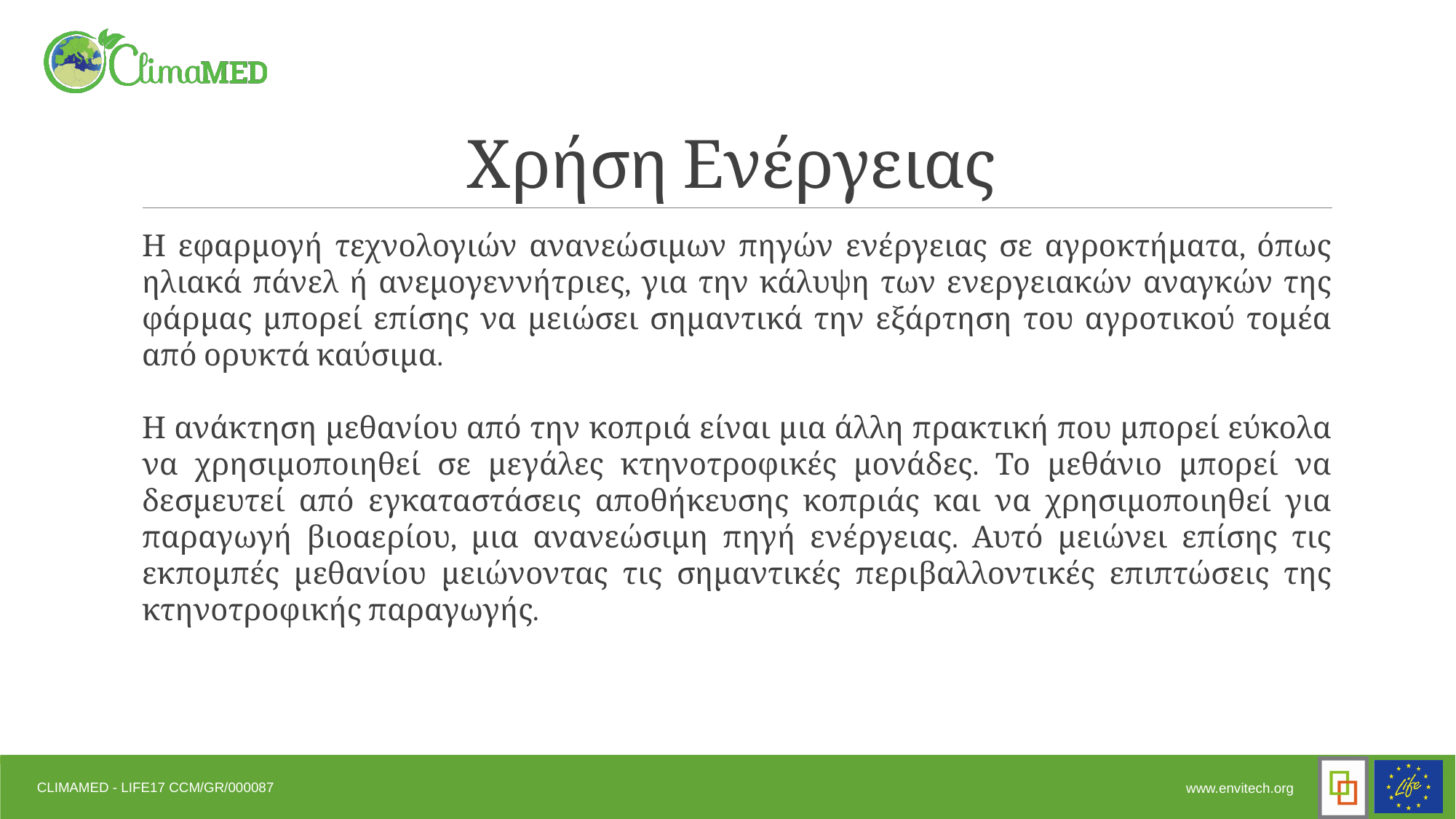

# Χρήση Ενέργειας
Η εφαρμογή τεχνολογιών ανανεώσιμων πηγών ενέργειας σε αγροκτήματα, όπως ηλιακά πάνελ ή ανεμογεννήτριες, για την κάλυψη των ενεργειακών αναγκών της φάρμας μπορεί επίσης να μειώσει σημαντικά την εξάρτηση του αγροτικού τομέα από ορυκτά καύσιμα.

Η ανάκτηση μεθανίου από την κοπριά είναι μια άλλη πρακτική που μπορεί εύκολα να χρησιμοποιηθεί σε μεγάλες κτηνοτροφικές μονάδες. Το μεθάνιο μπορεί να δεσμευτεί από εγκαταστάσεις αποθήκευσης κοπριάς και να χρησιμοποιηθεί για παραγωγή βιοαερίου, μια ανανεώσιμη πηγή ενέργειας. Αυτό μειώνει επίσης τις εκπομπές μεθανίου μειώνοντας τις σημαντικές περιβαλλοντικές επιπτώσεις της κτηνοτροφικής παραγωγής.